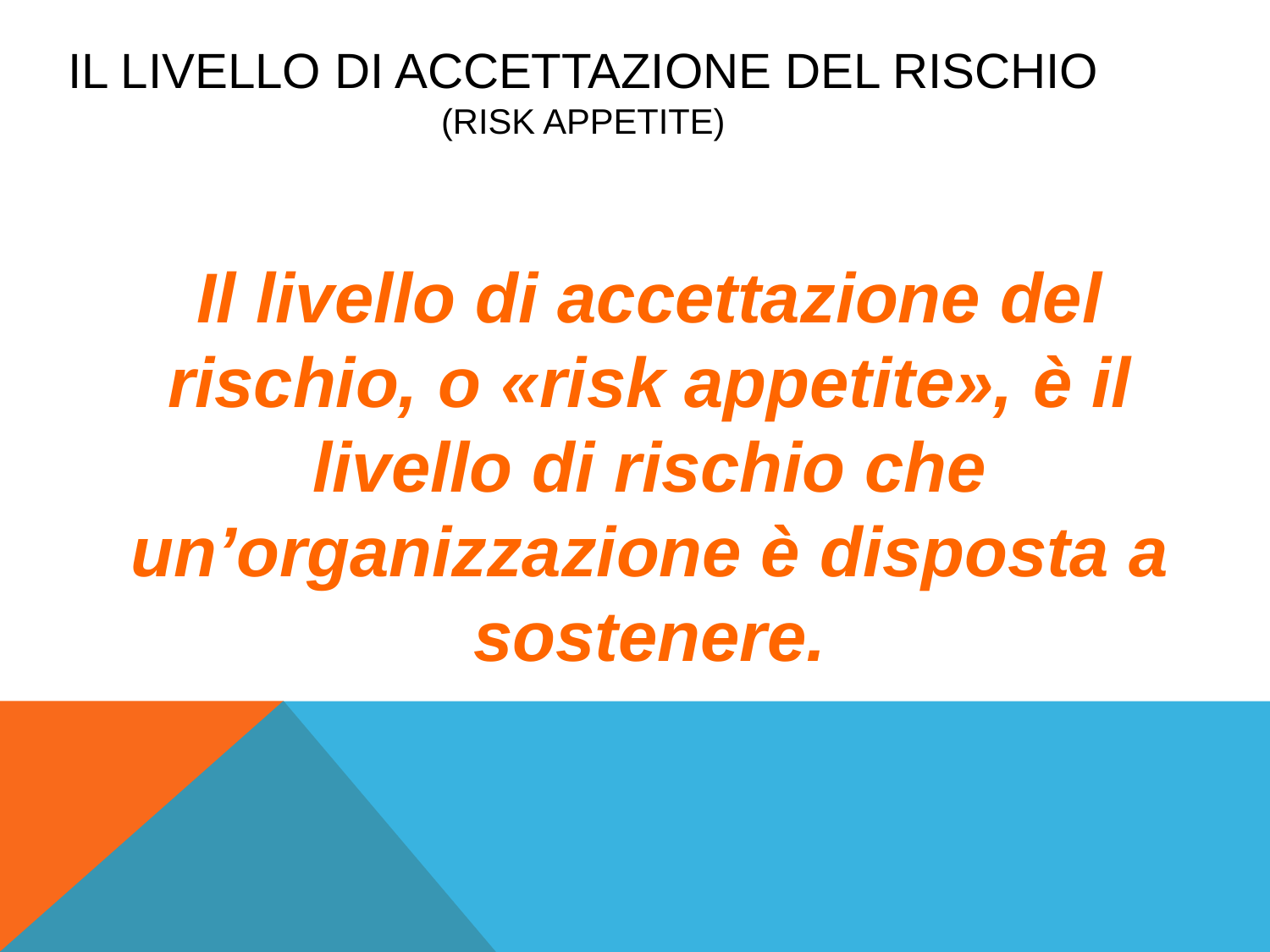

# Il livello di accettazione del rischio (risk appetite)
Il livello di accettazione del rischio, o «risk appetite», è il livello di rischio che un’organizzazione è disposta a sostenere.